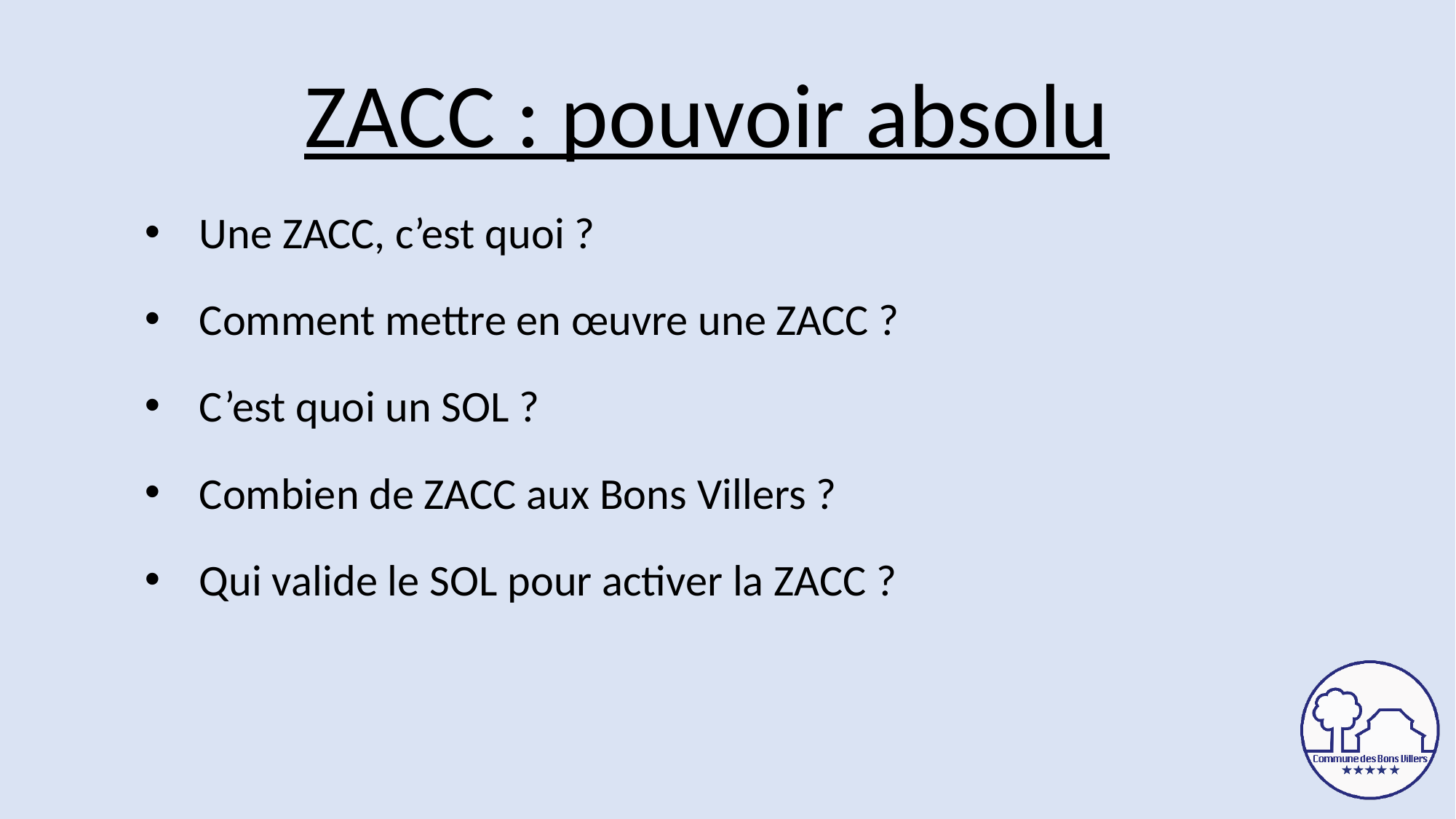

# ZACC : pouvoir absolu
Une ZACC, c’est quoi ?
Comment mettre en œuvre une ZACC ?
C’est quoi un SOL ?
Combien de ZACC aux Bons Villers ?
Qui valide le SOL pour activer la ZACC ?